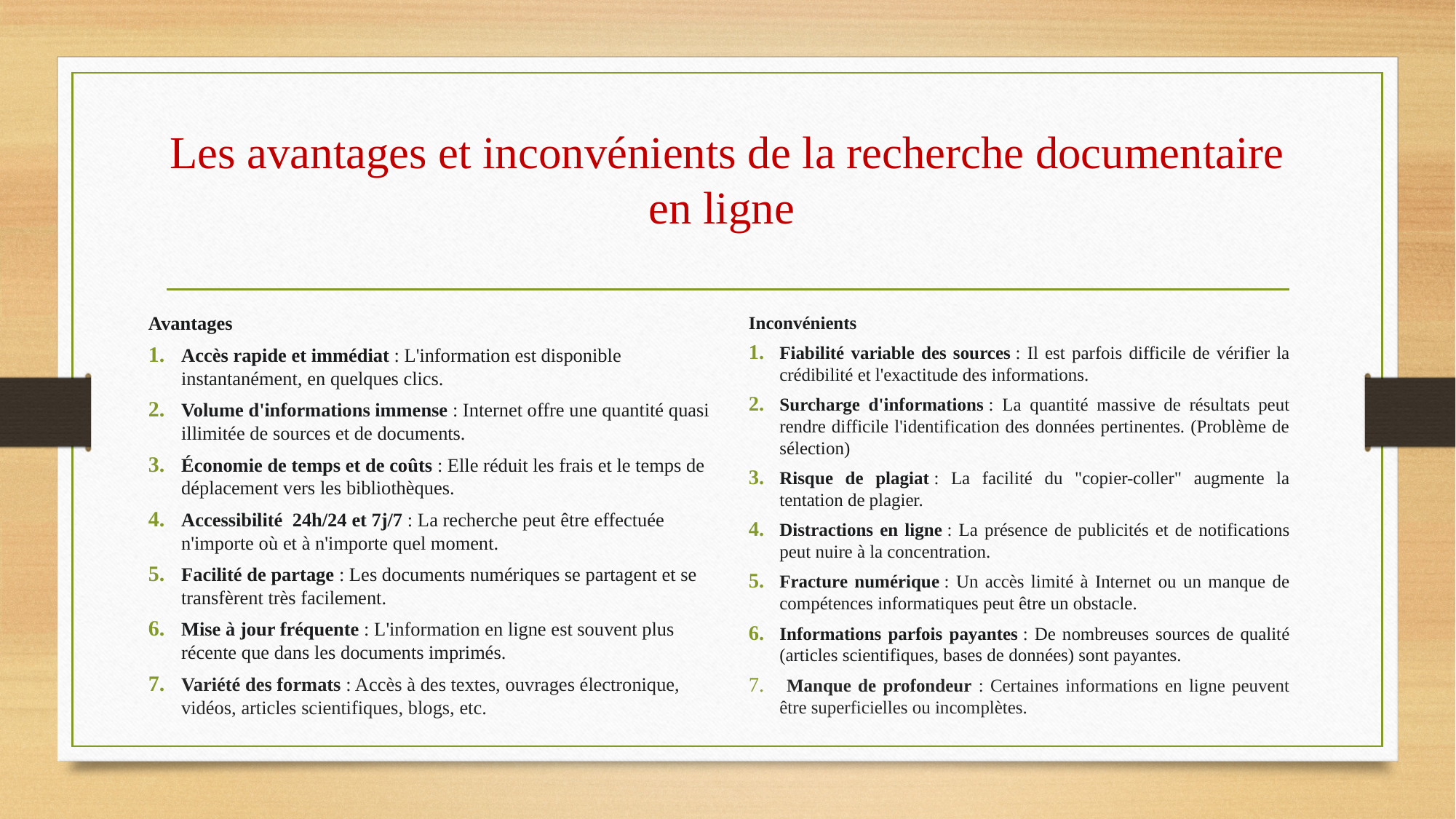

# Les avantages et inconvénients de la recherche documentaire en ligne
Inconvénients
Fiabilité variable des sources : Il est parfois difficile de vérifier la crédibilité et l'exactitude des informations.
Surcharge d'informations : La quantité massive de résultats peut rendre difficile l'identification des données pertinentes. (Problème de sélection)
Risque de plagiat : La facilité du "copier-coller" augmente la tentation de plagier.
Distractions en ligne : La présence de publicités et de notifications peut nuire à la concentration.
Fracture numérique : Un accès limité à Internet ou un manque de compétences informatiques peut être un obstacle.
Informations parfois payantes : De nombreuses sources de qualité (articles scientifiques, bases de données) sont payantes.
 Manque de profondeur : Certaines informations en ligne peuvent être superficielles ou incomplètes.
Avantages
Accès rapide et immédiat : L'information est disponible instantanément, en quelques clics.
Volume d'informations immense : Internet offre une quantité quasi illimitée de sources et de documents.
Économie de temps et de coûts : Elle réduit les frais et le temps de déplacement vers les bibliothèques.
Accessibilité  24h/24 et 7j/7 : La recherche peut être effectuée n'importe où et à n'importe quel moment.
Facilité de partage : Les documents numériques se partagent et se transfèrent très facilement.
Mise à jour fréquente : L'information en ligne est souvent plus récente que dans les documents imprimés.
Variété des formats : Accès à des textes, ouvrages électronique, vidéos, articles scientifiques, blogs, etc.